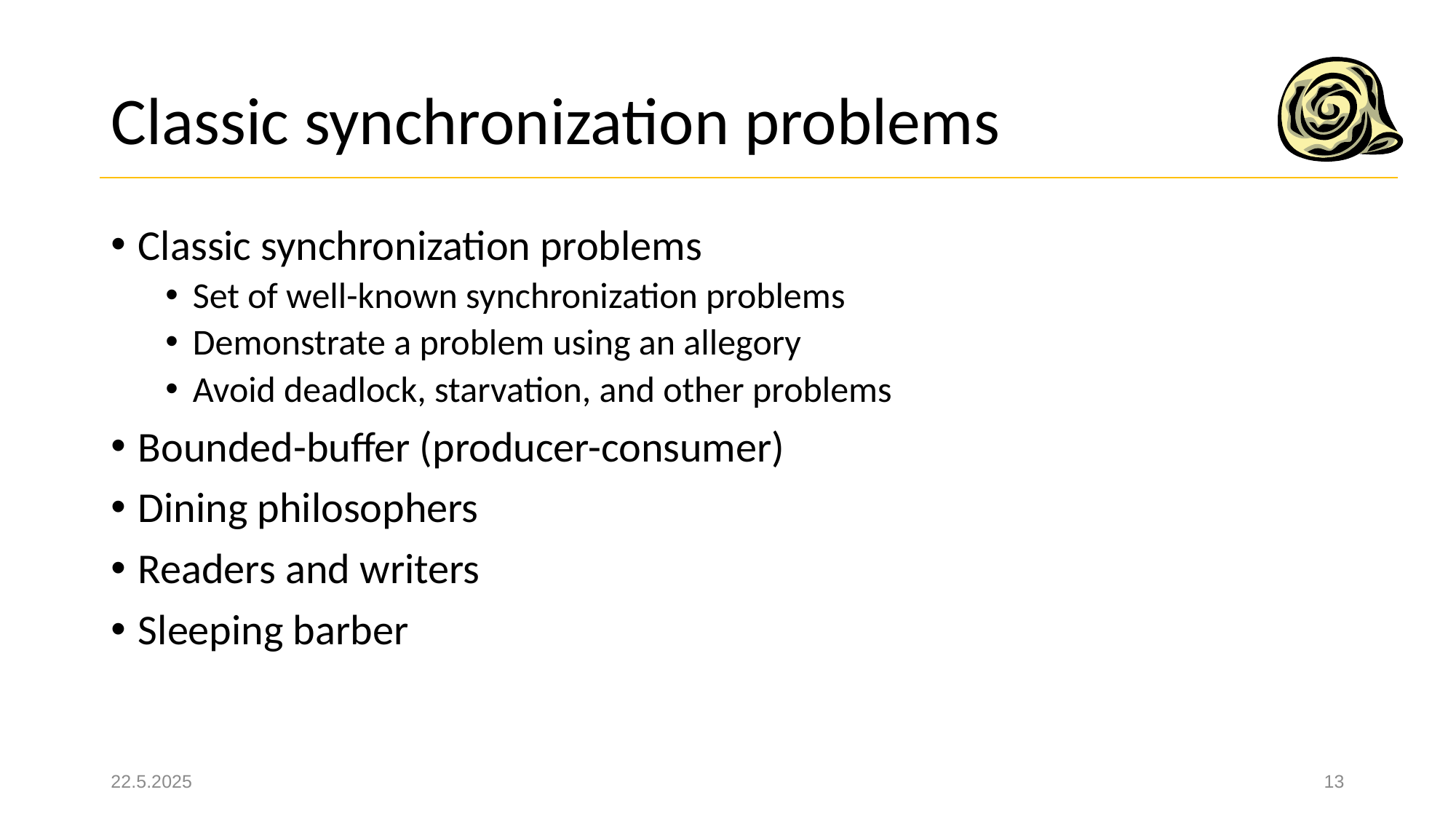

# Classic synchronization problems
Classic synchronization problems
Set of well-known synchronization problems
Demonstrate a problem using an allegory
Avoid deadlock, starvation, and other problems
Bounded-buffer (producer-consumer)
Dining philosophers
Readers and writers
Sleeping barber
22.5.2025
13